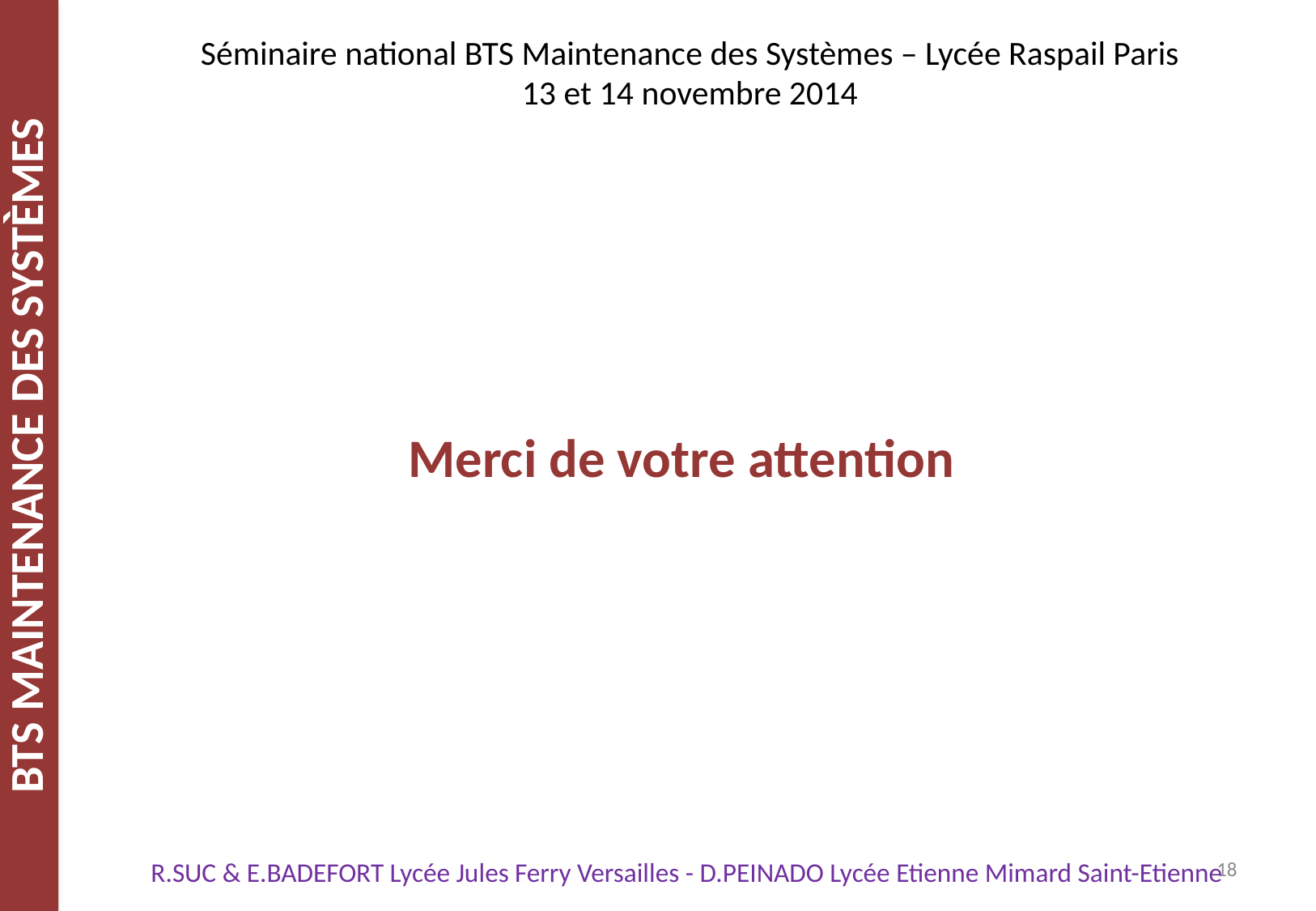

Séminaire national BTS Maintenance des Systèmes – Lycée Raspail Paris
13 et 14 novembre 2014
Merci de votre attention
18
R.SUC & E.BADEFORT Lycée Jules Ferry Versailles - D.PEINADO Lycée Etienne Mimard Saint-Etienne